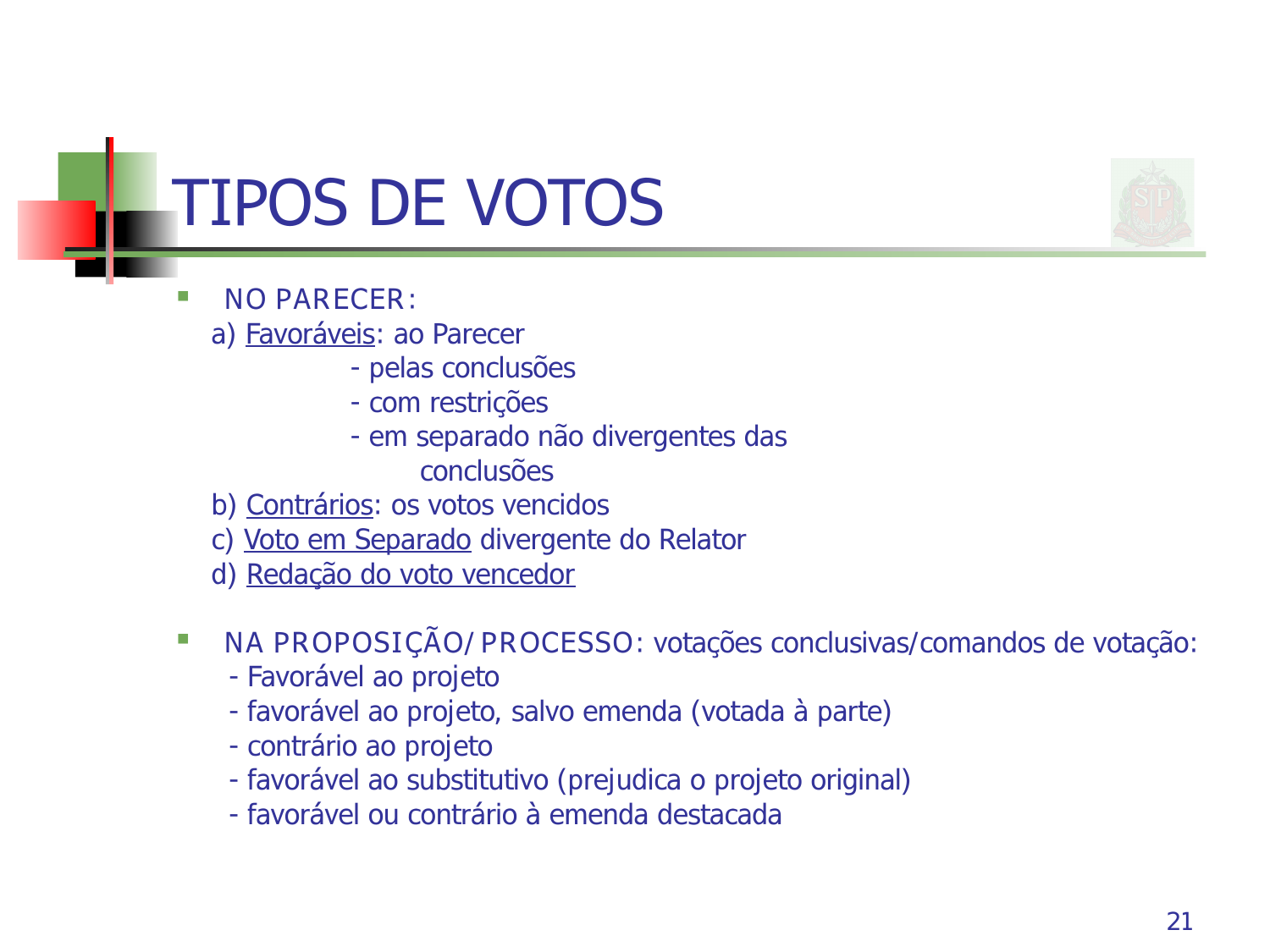

# TIPOS DE VOTOS
NO PARECER:
    a) Favoráveis: ao Parecer
                    - pelas conclusões
                    - com restrições
                    - em separado não divergentes das
                            conclusões
    b) Contrários: os votos vencidos
    c) Voto em Separado divergente do Relator
    d) Redação do voto vencedor

NA PROPOSIÇÃO/PROCESSO: votações conclusivas/comandos de votação:
      - Favorável ao projeto
      - favorável ao projeto, salvo emenda (votada à parte)
      - contrário ao projeto
      - favorável ao substitutivo (prejudica o projeto original)
      - favorável ou contrário à emenda destacada
21